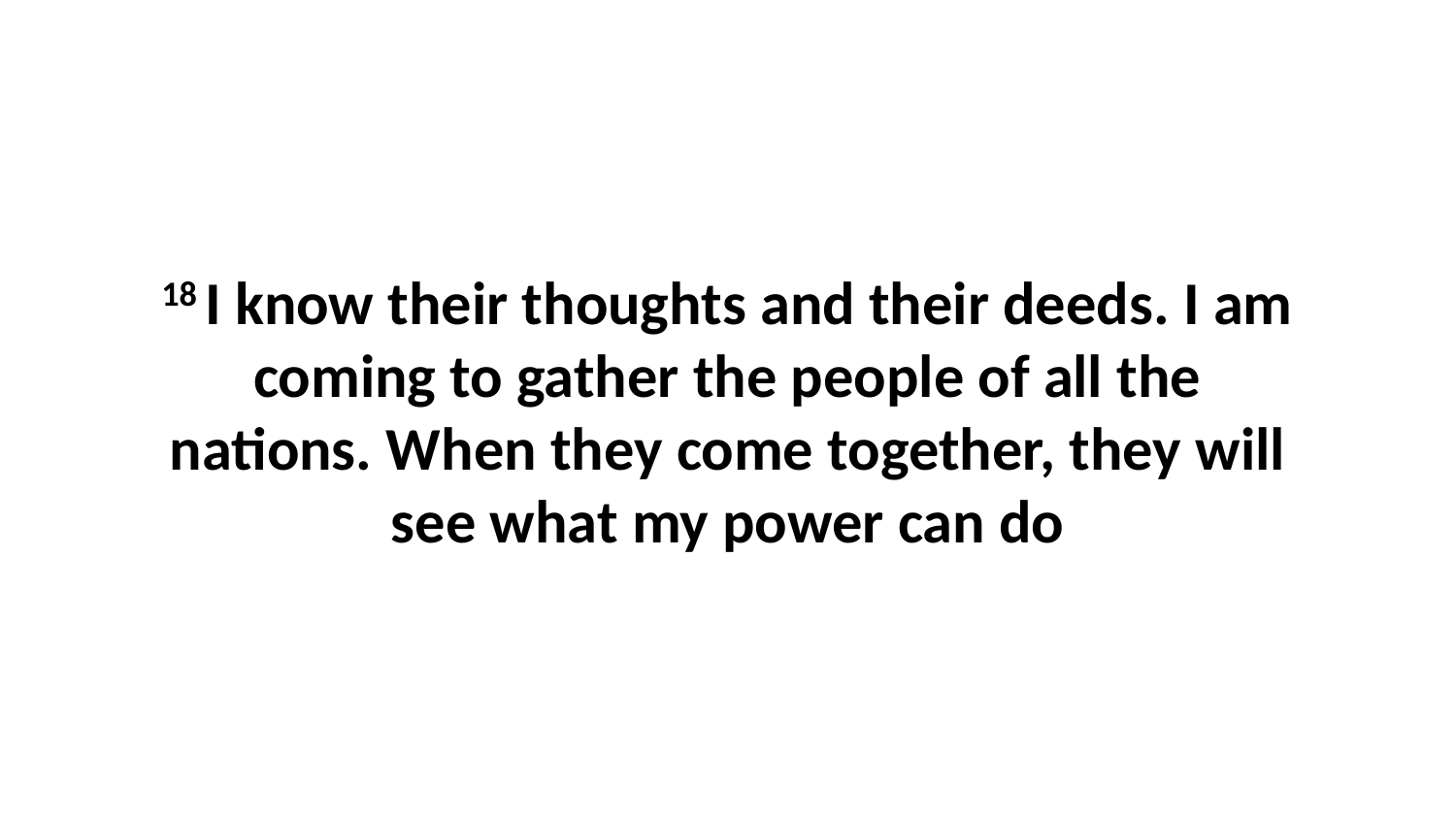

18 I know their thoughts and their deeds. I am coming to gather the people of all the nations. When they come together, they will see what my power can do